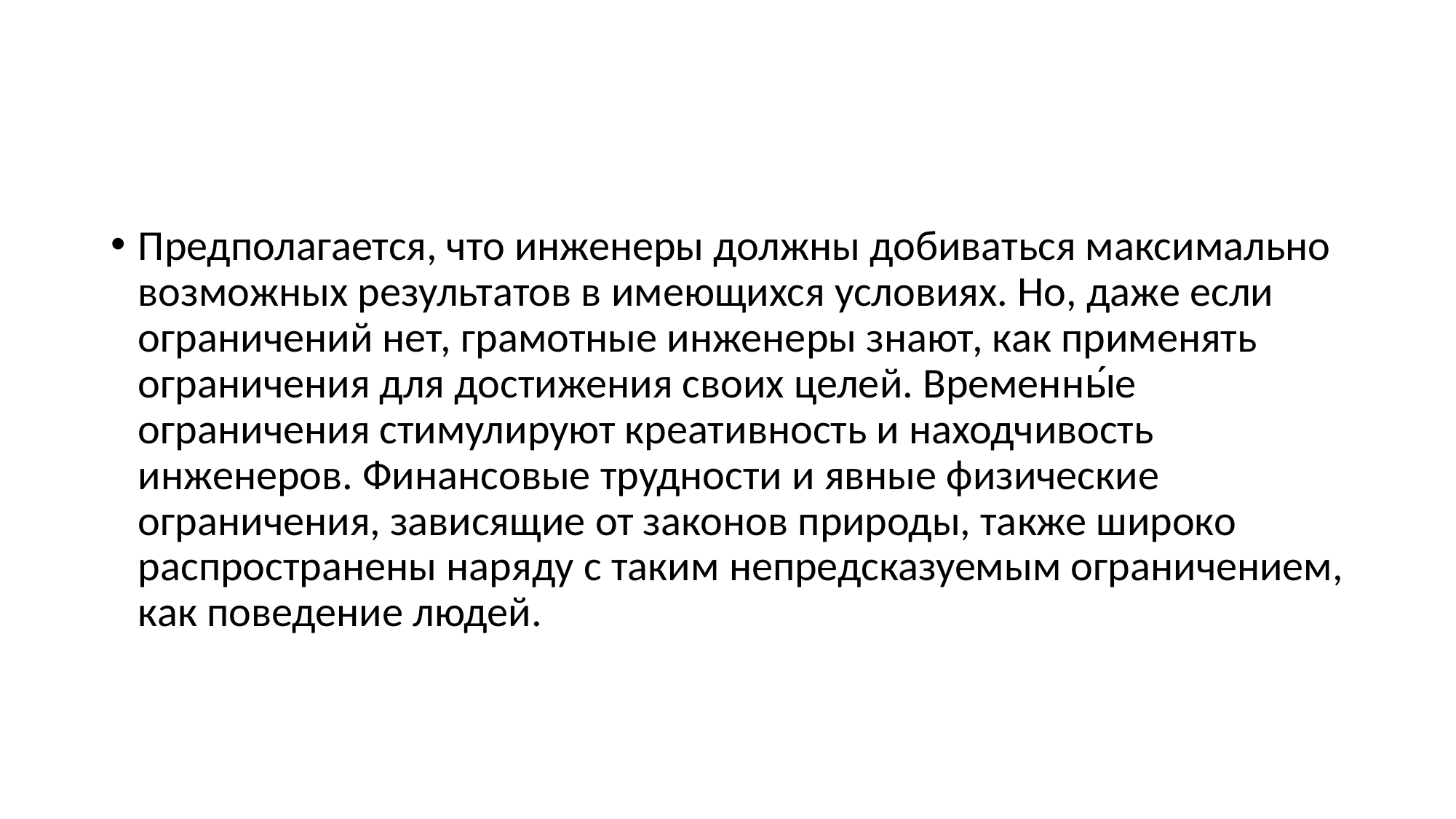

#
Предполагается, что инженеры должны добиваться максимально возможных результатов в имеющихся условиях. Но, даже если ограничений нет, грамотные инженеры знают, как применять ограничения для достижения своих целей. Временны́е ограничения стимулируют креативность и находчивость инженеров. Финансовые трудности и явные физические ограничения, зависящие от законов природы, также широко распространены наряду с таким непредсказуемым ограничением, как поведение людей.